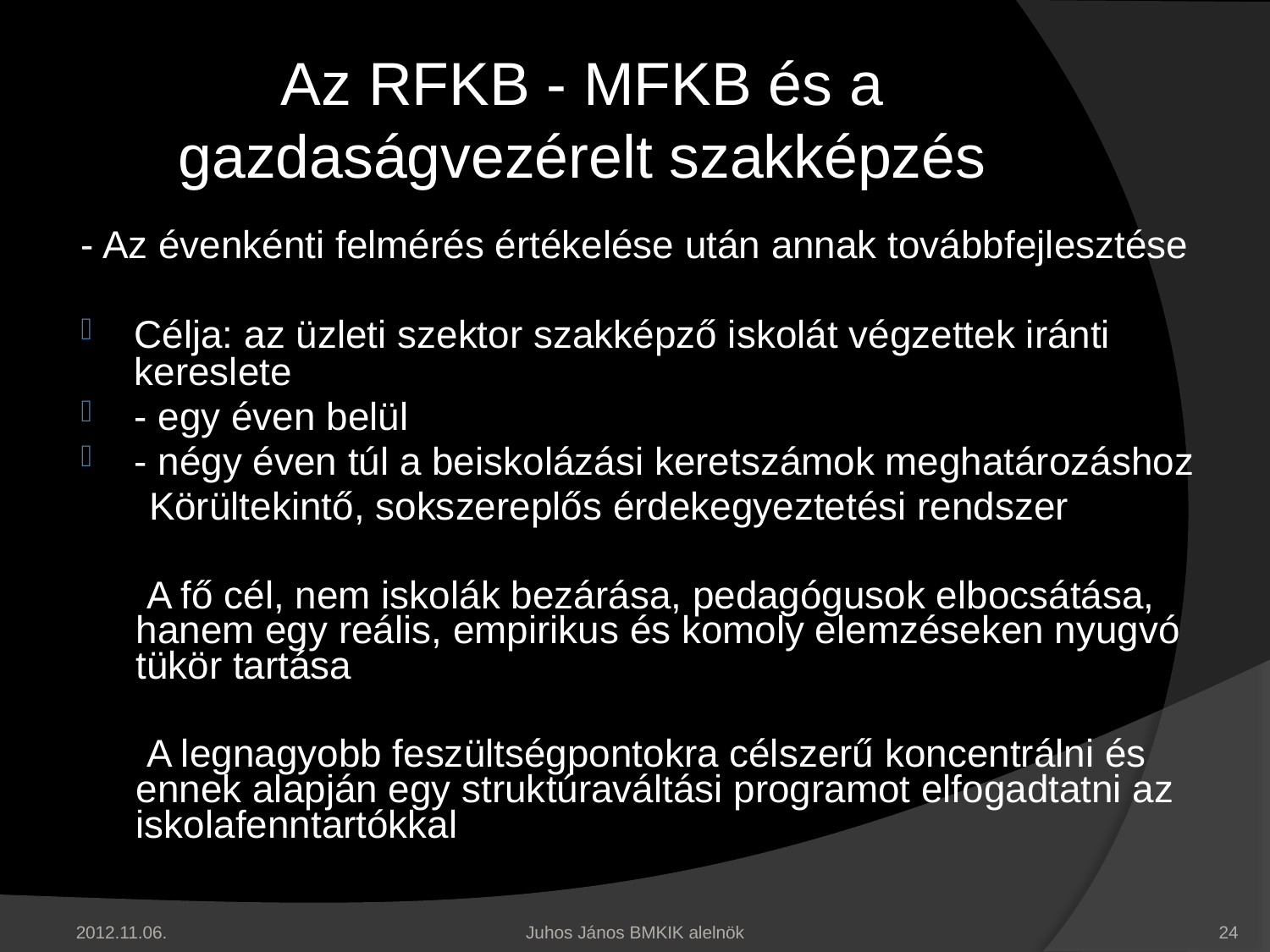

# Az RFKB - MFKB és a gazdaságvezérelt szakképzés
- Az évenkénti felmérés értékelése után annak továbbfejlesztése

Célja: az üzleti szektor szakképző iskolát végzettek iránti kereslete
- egy éven belül
- négy éven túl a beiskolázási keretszámok meghatározáshoz
 Körültekintő, sokszereplős érdekegyeztetési rendszer

 A fő cél, nem iskolák bezárása, pedagógusok elbocsátása, hanem egy reális, empirikus és komoly elemzéseken nyugvó tükör tartása

 A legnagyobb feszültségpontokra célszerű koncentrálni és ennek alapján egy struktúraváltási programot elfogadtatni az iskolafenntartókkal
2012.11.06.
Juhos János BMKIK alelnök
24